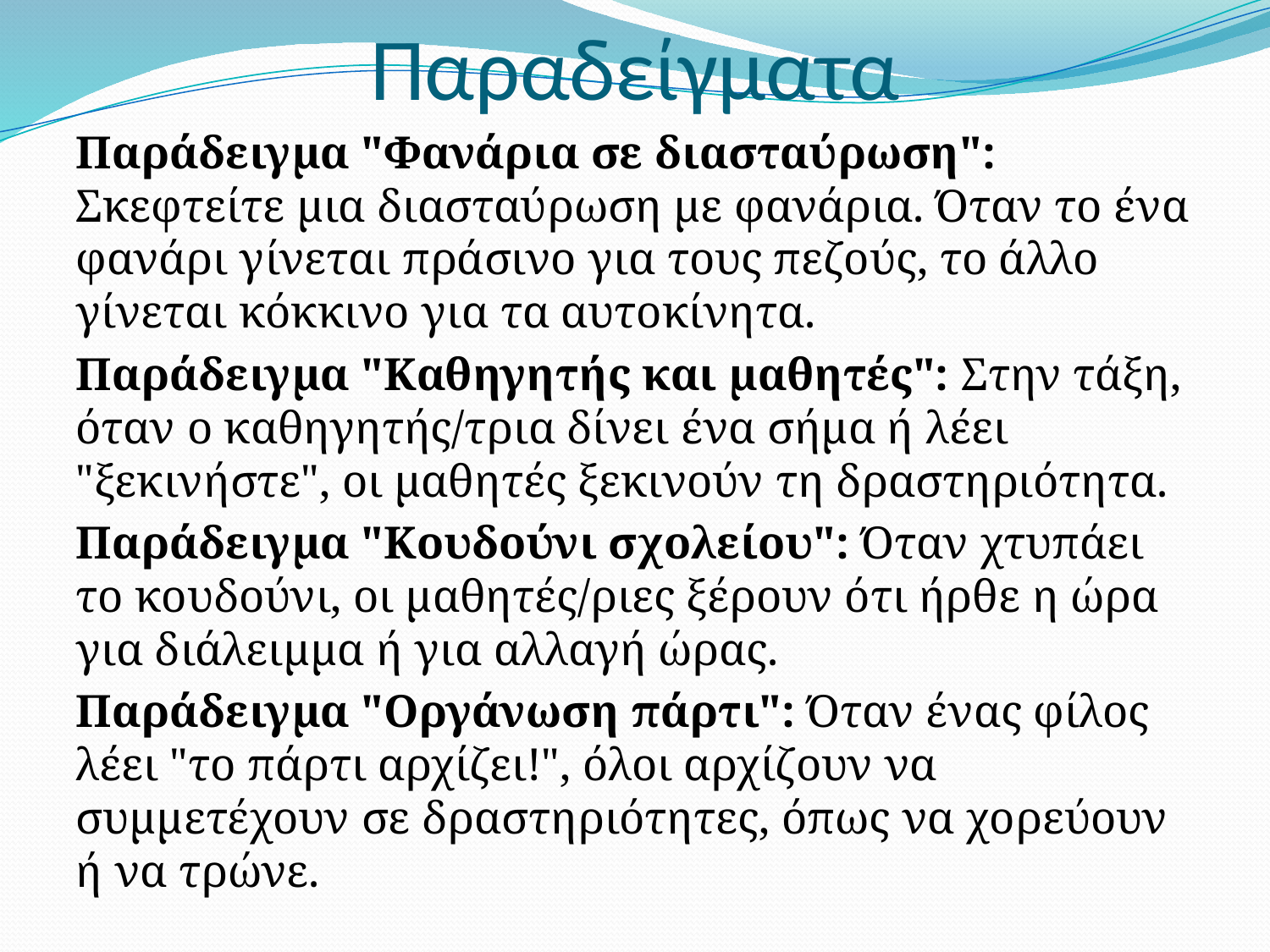

# Παραδείγματα
Παράδειγμα "Φανάρια σε διασταύρωση": Σκεφτείτε μια διασταύρωση με φανάρια. Όταν το ένα φανάρι γίνεται πράσινο για τους πεζούς, το άλλο γίνεται κόκκινο για τα αυτοκίνητα.
Παράδειγμα "Καθηγητής και μαθητές": Στην τάξη, όταν ο καθηγητής/τρια δίνει ένα σήμα ή λέει "ξεκινήστε", οι μαθητές ξεκινούν τη δραστηριότητα.
Παράδειγμα "Κουδούνι σχολείου": Όταν χτυπάει το κουδούνι, οι μαθητές/ριες ξέρουν ότι ήρθε η ώρα για διάλειμμα ή για αλλαγή ώρας.
Παράδειγμα "Οργάνωση πάρτι": Όταν ένας φίλος λέει "το πάρτι αρχίζει!", όλοι αρχίζουν να συμμετέχουν σε δραστηριότητες, όπως να χορεύουν ή να τρώνε.